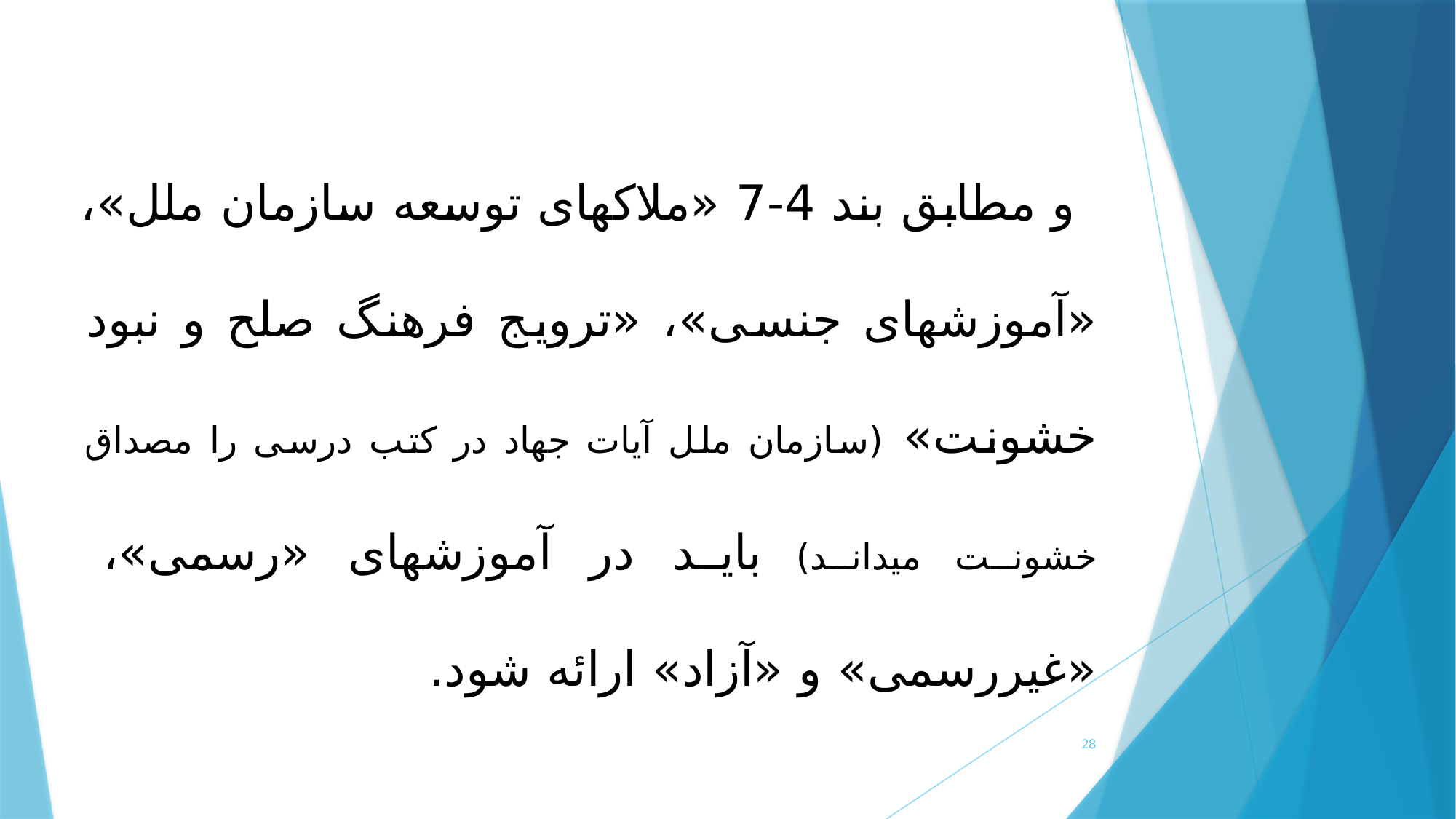

و مطابق بند 4-7 «ملاک­های توسعه سازمان ملل»، «آموزش­های جنسی»، «ترویج فرهنگ صلح و نبود خشونت» (سازمان ملل آیات جهاد در کتب درسی را مصداق خشونت می­داند) باید در آموزش­های «رسمی»، «غیررسمی» و «آزاد» ارائه شود.
28